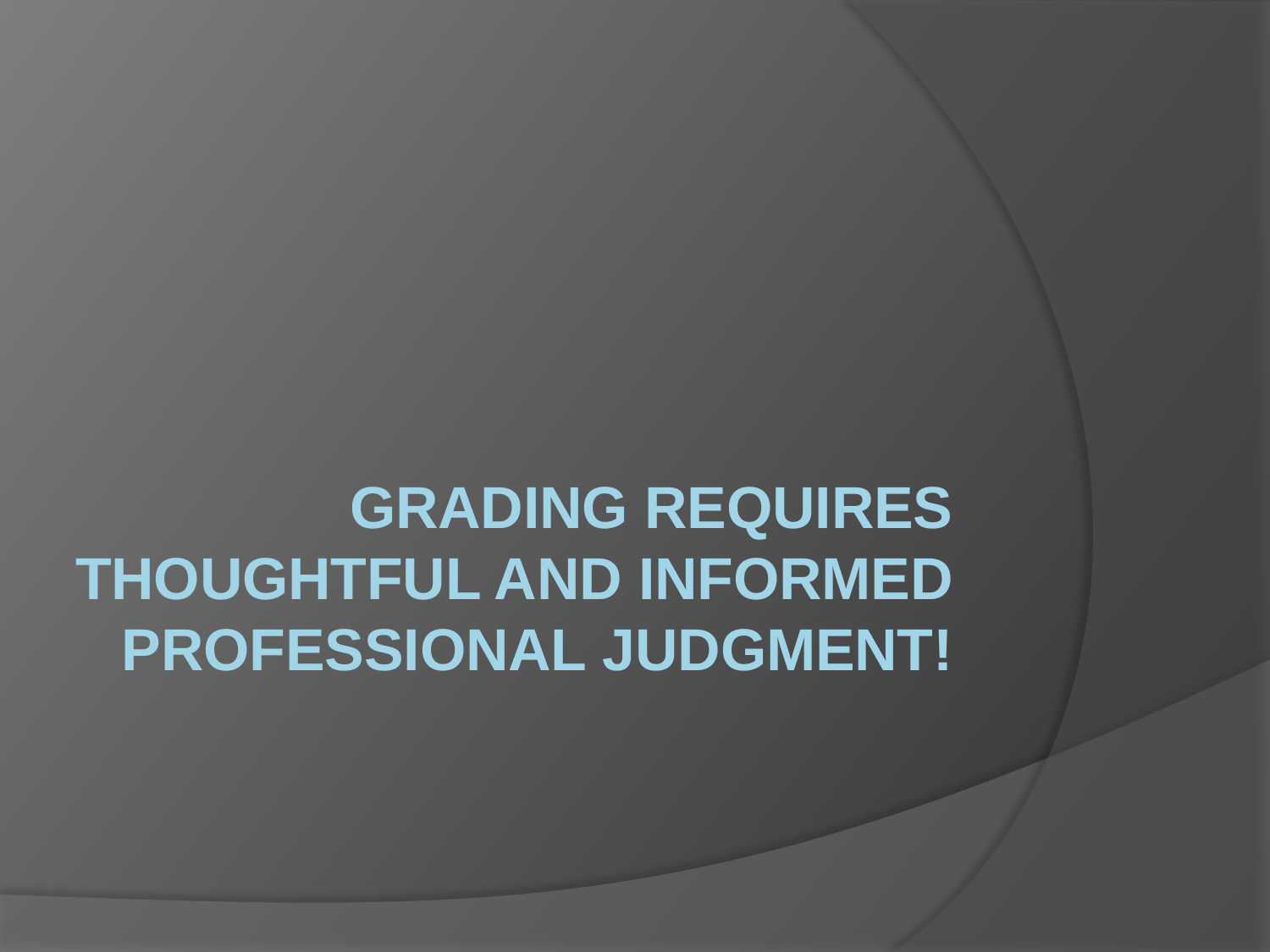

# Grading Requires Thoughtful and Informed Professional Judgment!